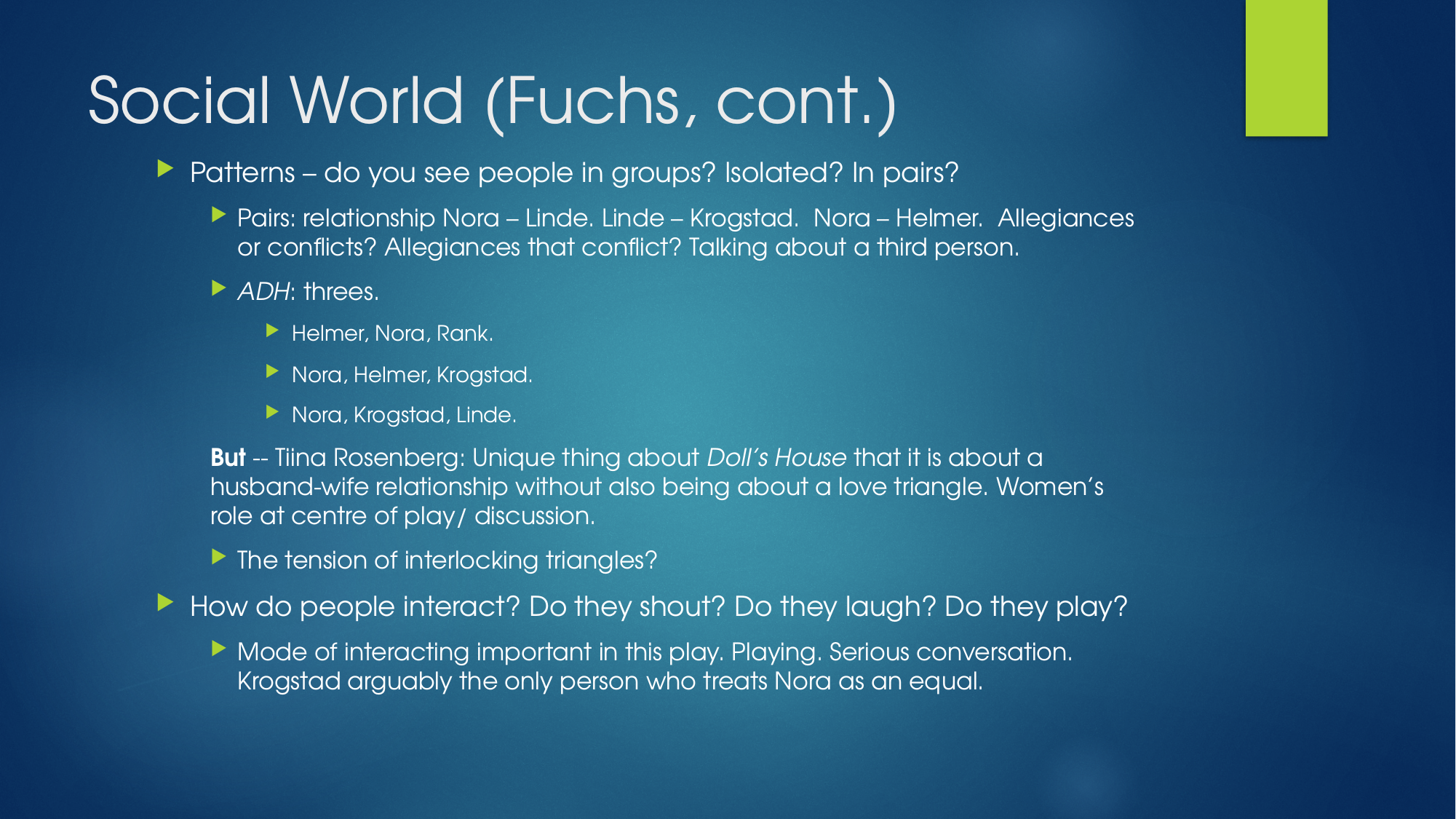

# Social World (Fuchs, cont.)
Patterns – do you see people in groups? Isolated? In pairs?
Pairs: relationship Nora – Linde. Linde – Krogstad.  Nora – Helmer.  Allegiances or conflicts? Allegiances that conflict? Talking about a third person.
ADH: threes.
Helmer, Nora, Rank.
Nora, Helmer, Krogstad.
Nora, Krogstad, Linde.
But -- Tiina Rosenberg: Unique thing about Doll’s House that it is about a husband-wife relationship without also being about a love triangle. Women’s role at centre of play/ discussion.
The tension of interlocking triangles?
How do people interact? Do they shout? Do they laugh? Do they play?
Mode of interacting important in this play. Playing. Serious conversation. Krogstad arguably the only person who treats Nora as an equal.